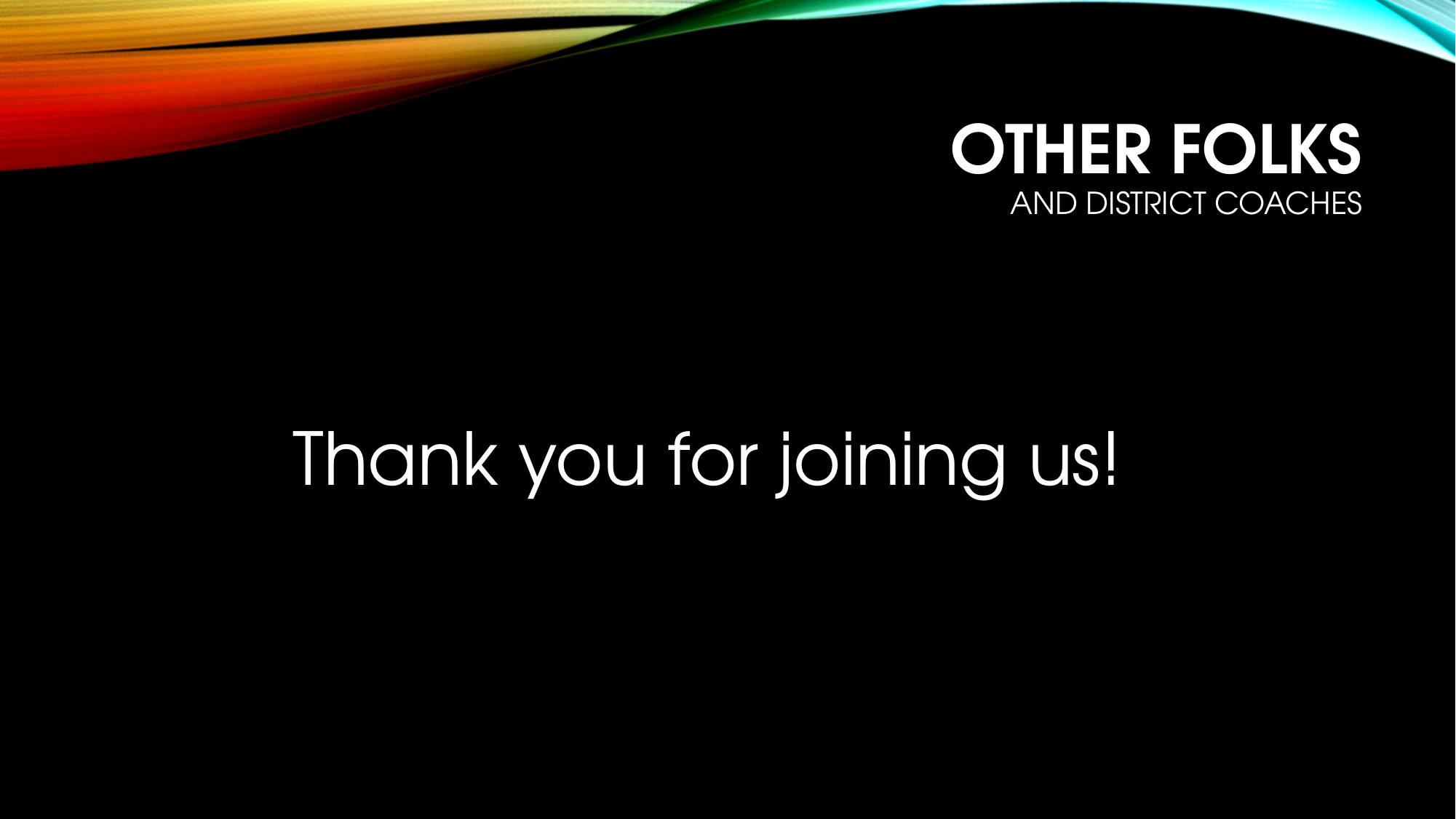

# Other folks and district coaches
Thank you for joining us!